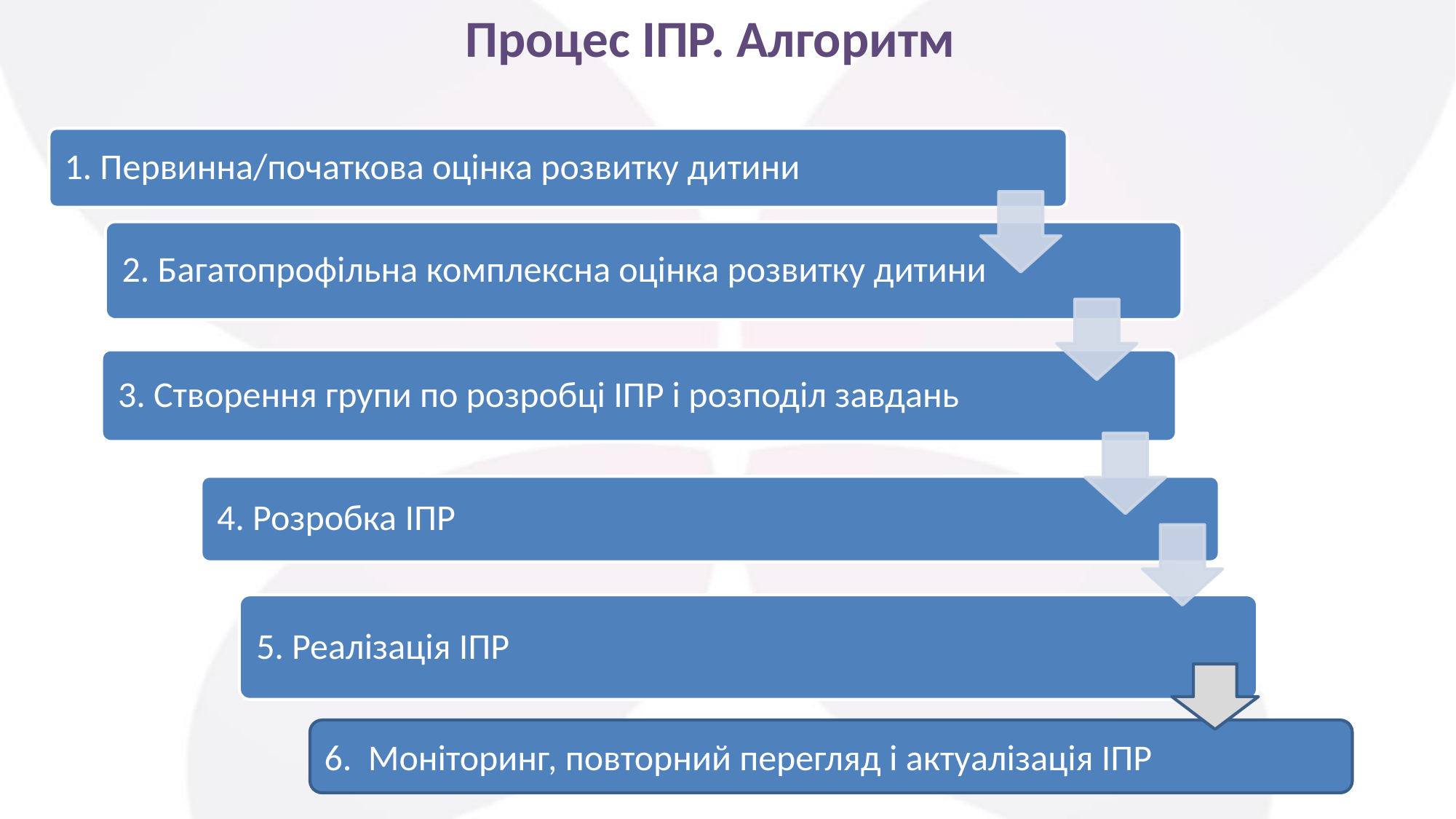

# Процес ІПР. Алгоритм
1. Первинна/початкова оцінка розвитку дитини
2. Багатопрофільна комплексна оцінка розвитку дитини
3. Створення групи по розробці ІПР і розподіл завдань
4. Розробка ІПР
5. Реалізація ІПР

6.  Моніторинг, повторний перегляд і актуалізація ІПР